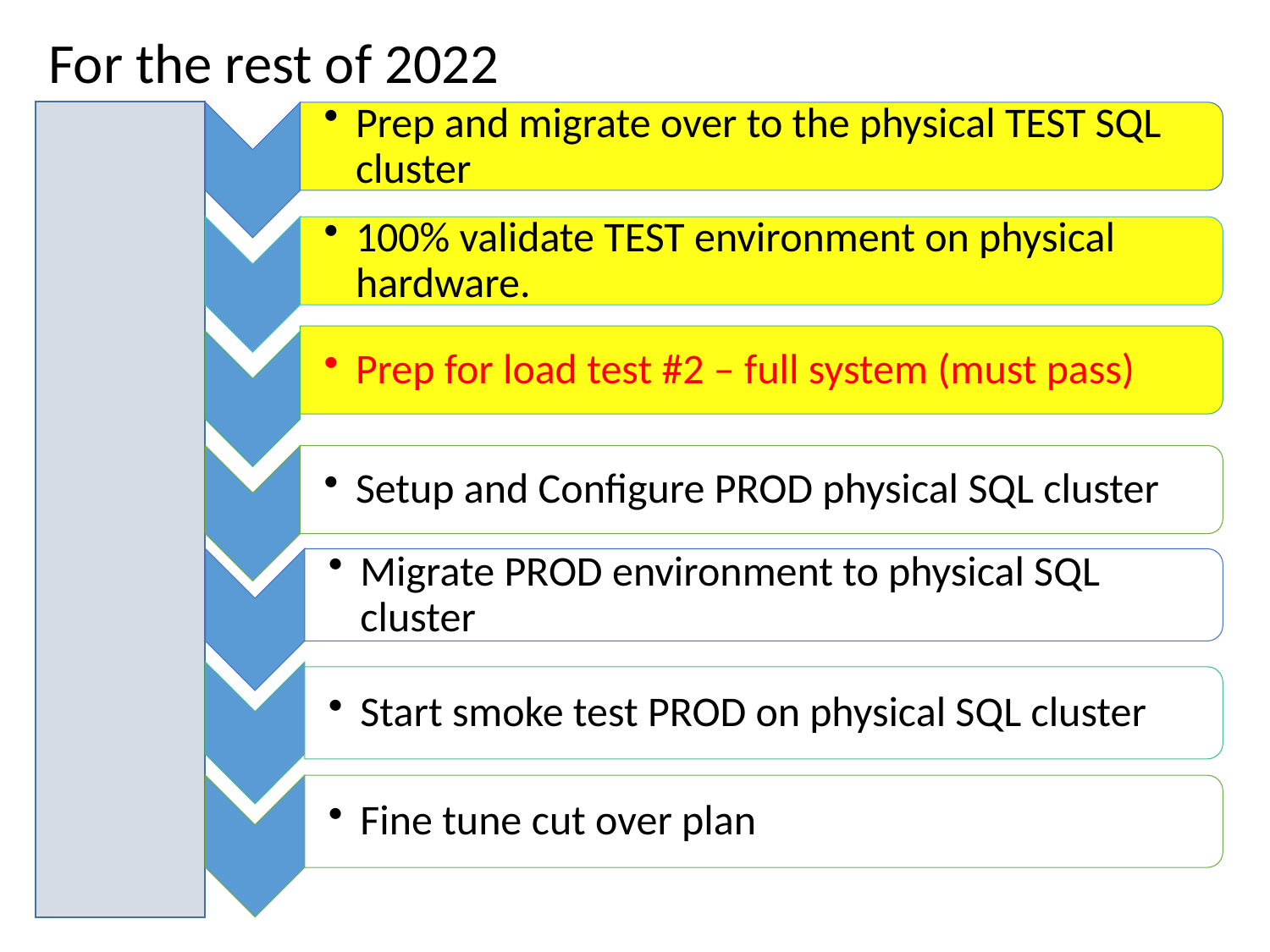

For the rest of 2022

Prep and migrate over to the physical TEST SQL cluster

100% validate TEST environment on physical hardware.

Prep for load test #2 – full system (must pass)

Setup and Configure PROD physical SQL cluster

Migrate PROD environment to physical SQL cluster

Start smoke test PROD on physical SQL cluster

Fine tune cut over plan